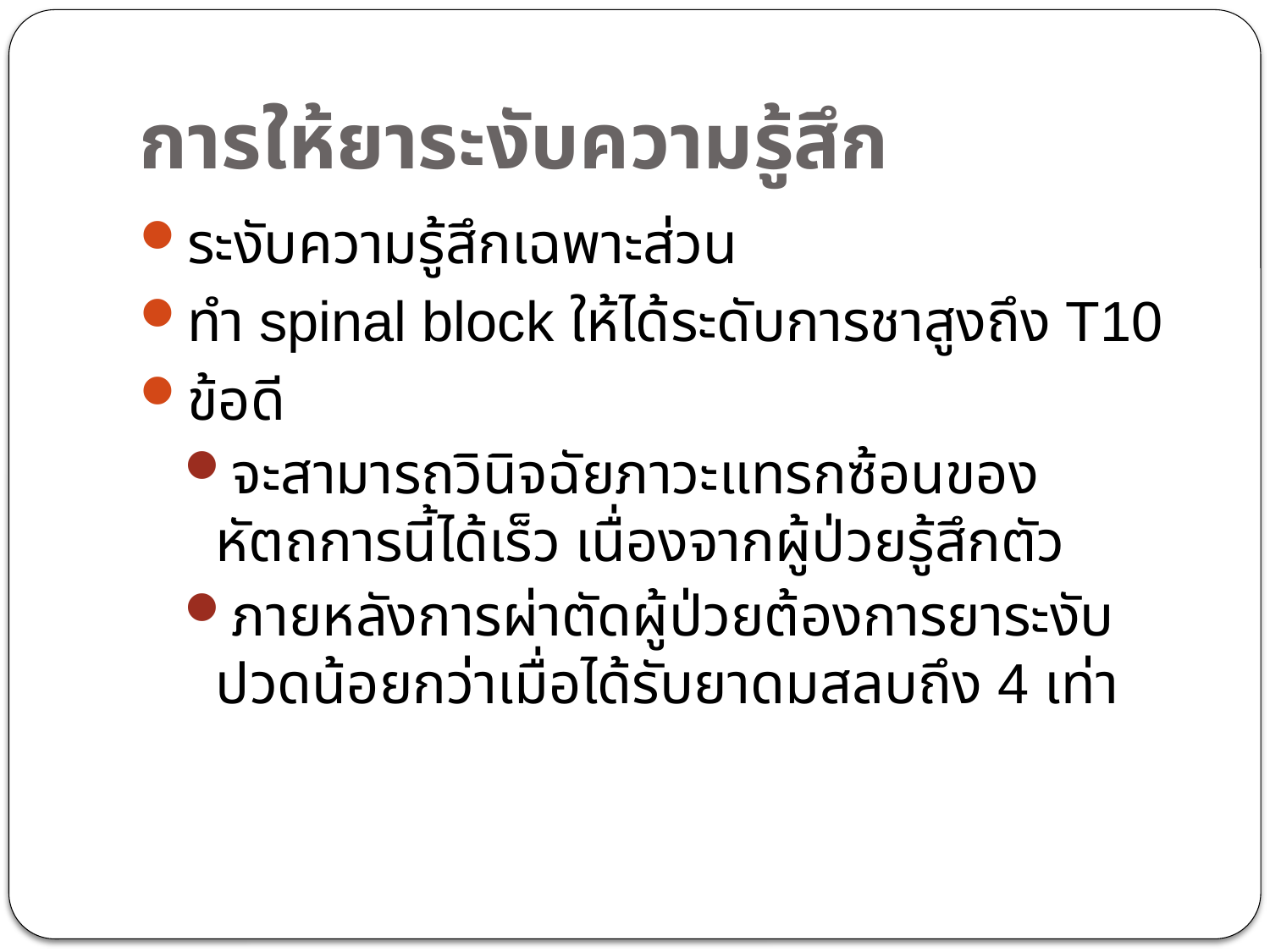

# การให้ยาระงับความรู้สึก
ระงับความรู้สึกเฉพาะส่วน
ทำ spinal block ให้ได้ระดับการชาสูงถึง T10
ข้อดี
จะสามารถวินิจฉัยภาวะแทรกซ้อนของหัตถการนี้ได้เร็ว เนื่องจากผู้ป่วยรู้สึกตัว
ภายหลังการผ่าตัดผู้ป่วยต้องการยาระงับปวดน้อยกว่าเมื่อได้รับยาดมสลบถึง 4 เท่า